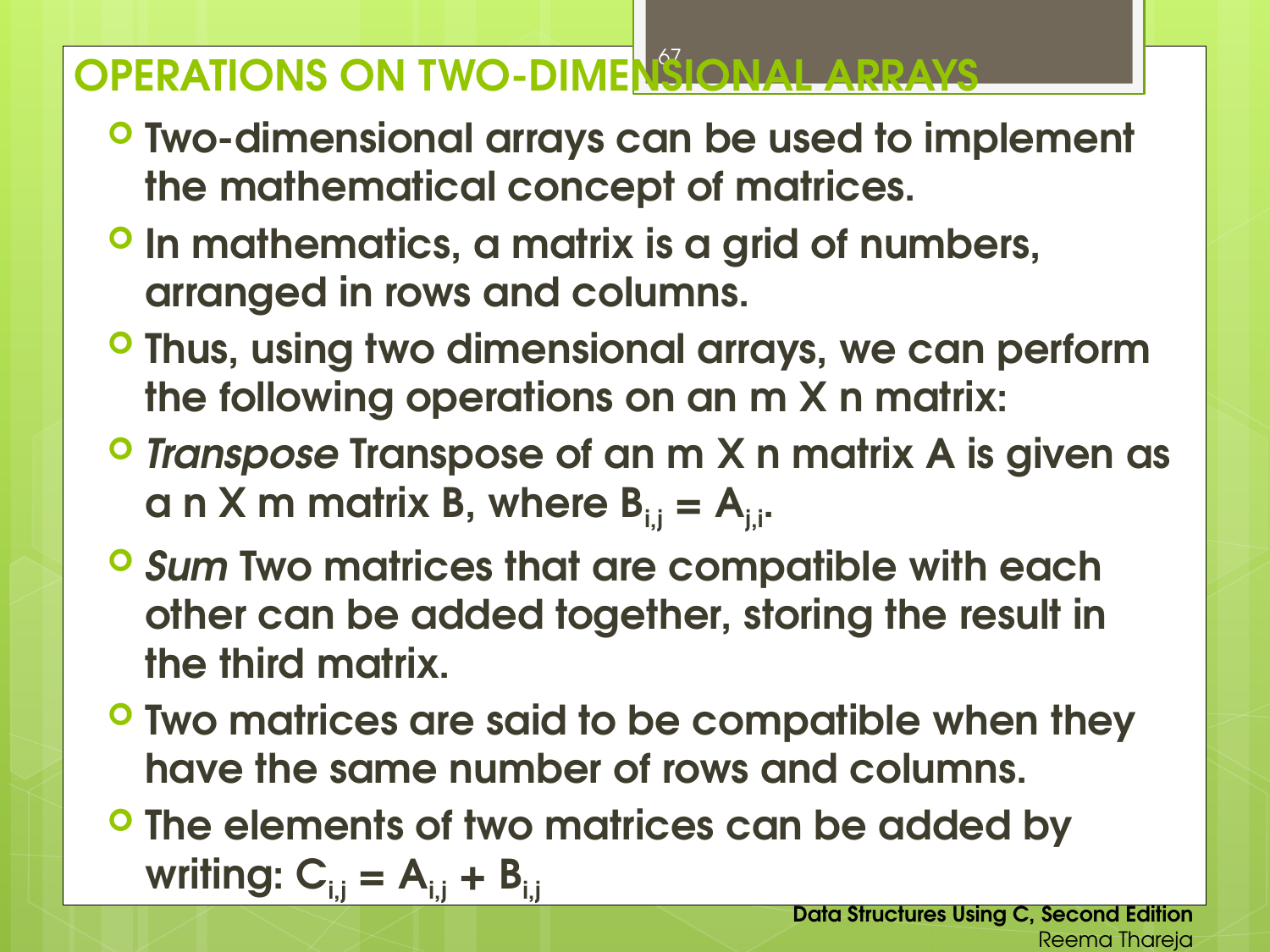

# OPERATIONS ON TWO-DIMENSIONAL ARRAYS
67
Two-dimensional arrays can be used to implement the mathematical concept of matrices.
In mathematics, a matrix is a grid of numbers, arranged in rows and columns.
Thus, using two dimensional arrays, we can perform the following operations on an m X n matrix:
Transpose Transpose of an m X n matrix A is given as a n X m matrix B, where Bi,j = Aj,i.
Sum Two matrices that are compatible with each other can be added together, storing the result in the third matrix.
Two matrices are said to be compatible when they have the same number of rows and columns.
The elements of two matrices can be added by writing: Ci,j = Ai,j + Bi,j
Data Structures Using C, Second Edition
Reema Thareja